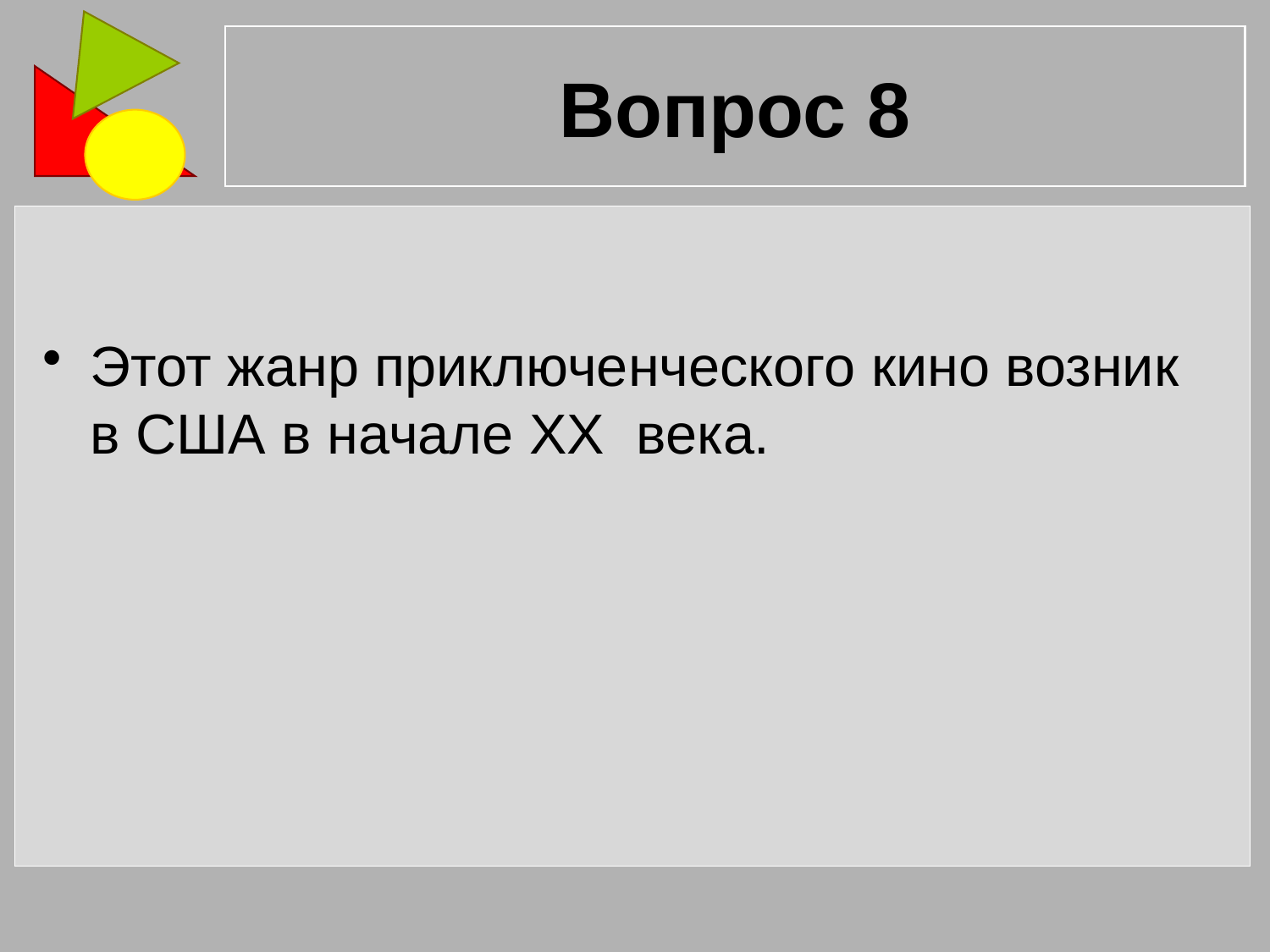

# Вопрос 8
Этот жанр приключенческого кино возник в США в начале XX  века.